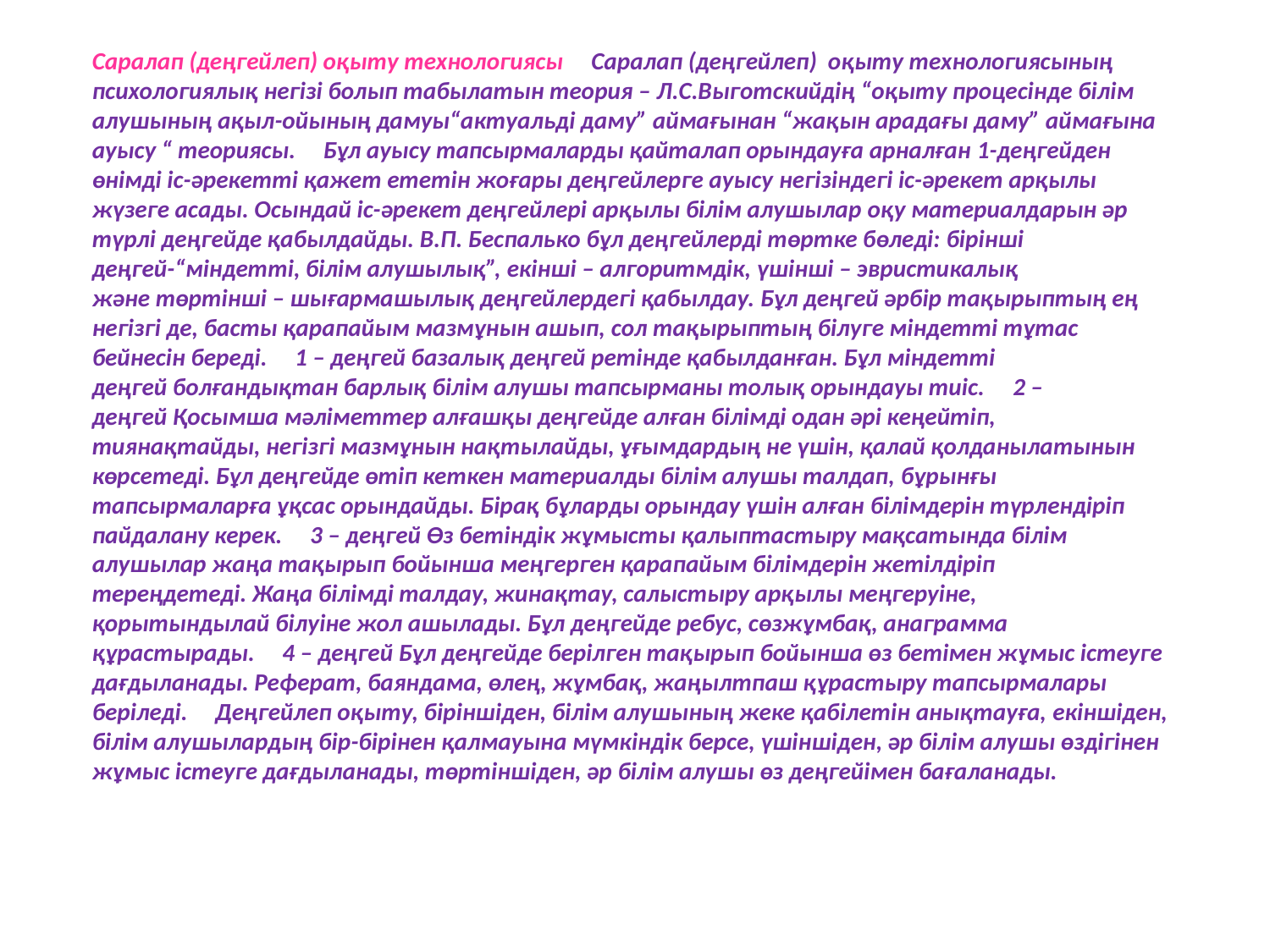

Саралап (деңгейлеп) оқыту технологиясы     Саралап (деңгейлеп)  оқыту технологиясының  психологиялық негізі болып табылатын теория – Л.С.Выготскийдің “оқыту процесінде білім алушының ақыл-ойының дамуы“актуальді даму” аймағынан “жақын арадағы даму” аймағына ауысу “ теориясы.     Бұл ауысу тапсырмаларды қайталап орындауға арналған 1-деңгейден өнімді іс-әрекетті қажет ететін жоғары деңгейлерге ауысу негізіндегі іс-әрекет арқылы жүзеге асады. Осындай іс-әрекет деңгейлері арқылы білім алушылар оқу материалдарын әр түрлі деңгейде қабылдайды. В.П. Беспалько бұл деңгейлерді төртке бөледі: бірінші деңгей-“міндетті, білім алушылық”, екінші – алгоритмдік, үшінші – эвристикалық және төртінші – шығармашылық деңгейлердегі қабылдау. Бұл деңгей әрбір тақырыптың ең негізгі де, басты қарапайым мазмұнын ашып, сол тақырыптың білуге міндетті тұтас бейнесін береді.     1 – деңгей базалық деңгей ретінде қабылданған. Бұл міндетті деңгей болғандықтан барлық білім алушы тапсырманы толық орындауы тиіс.     2 – деңгей Қосымша мәліметтер алғашқы деңгейде алған білімді одан әрі кеңейтіп, тиянақтайды, негізгі мазмұнын нақтылайды, ұғымдардың не үшін, қалай қолданылатынын көрсетеді. Бұл деңгейде өтіп кеткен материалды білім алушы талдап, бұрынғы тапсырмаларға ұқсас орындайды. Бірақ бұларды орындау үшін алған білімдерін түрлендіріп пайдалану керек.     3 – деңгей Өз бетіндік жұмысты қалыптастыру мақсатында білім алушылар жаңа тақырып бойынша меңгерген қарапайым білімдерін жетілдіріп тереңдетеді. Жаңа білімді талдау, жинақтау, салыстыру арқылы меңгеруіне, қорытындылай білуіне жол ашылады. Бұл деңгейде ребус, сөзжұмбақ, анаграмма құрастырады.     4 – деңгей Бұл деңгейде берілген тақырып бойынша өз бетімен жұмыс істеуге дағдыланады. Реферат, баяндама, өлең, жұмбақ, жаңылтпаш құрастыру тапсырмалары беріледі.     Деңгейлеп оқыту, біріншіден, білім алушының жеке қабілетін анықтауға, екіншіден, білім алушылардың бір-бірінен қалмауына мүмкіндік берсе, үшіншіден, әр білім алушы өздігінен жұмыс істеуге дағдыланады, төртіншіден, әр білім алушы өз деңгейімен бағаланады.
#